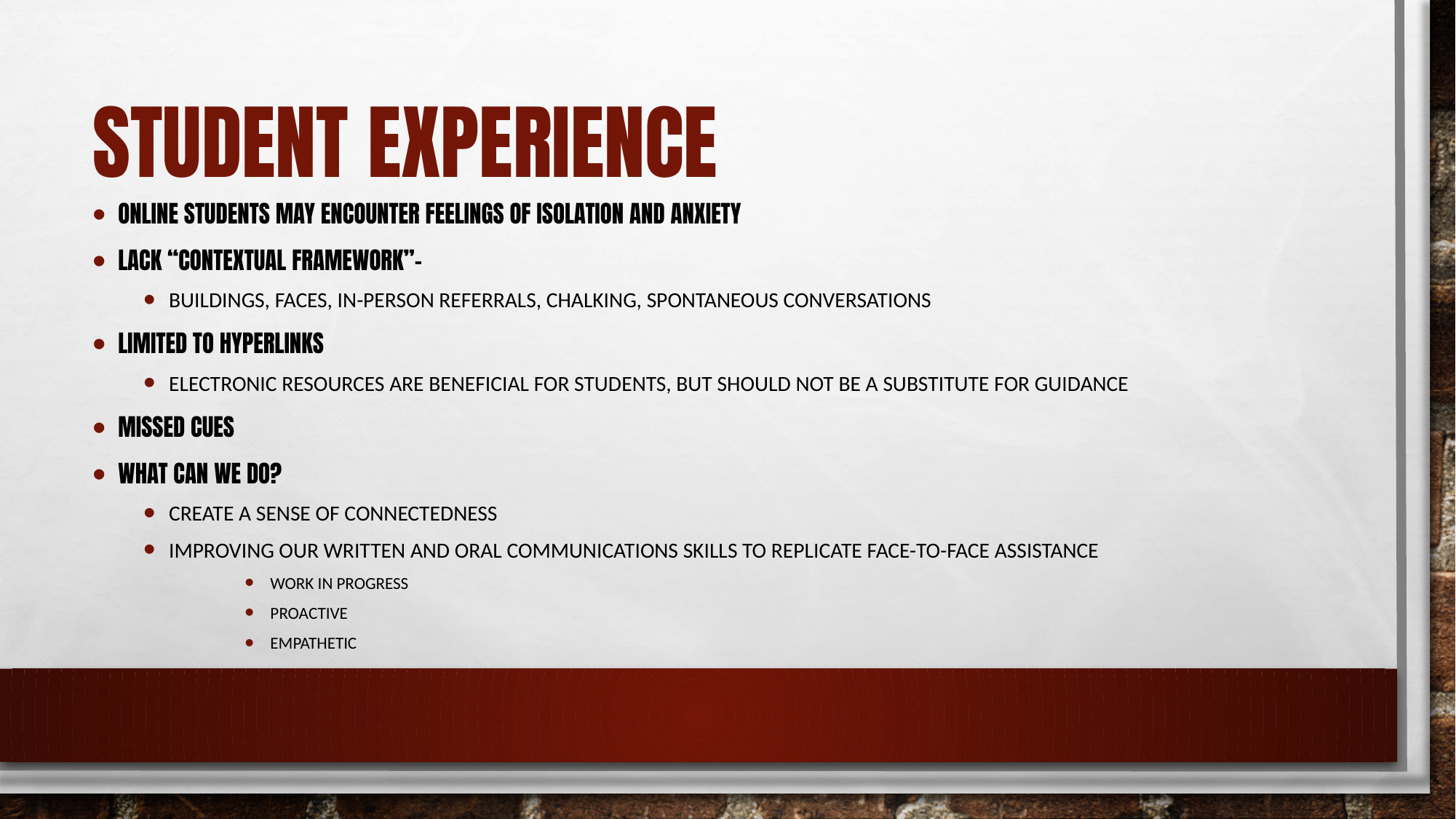

# Student Experience
Online Students may encounter feelings of isolation and anxiety
Lack “contextual framework”-
buildings, faces, in-person referrals, Chalking, spontaneous conversations
Limited to hyperlinks
Electronic resources are beneficial for students, but should not be a substitute for guidance
Missed Cues
What can we do?
Create a sense of connectedness
Improving our written and oral communications skills to replicate face-to-face assistance
Work in progress
Proactive
Empathetic